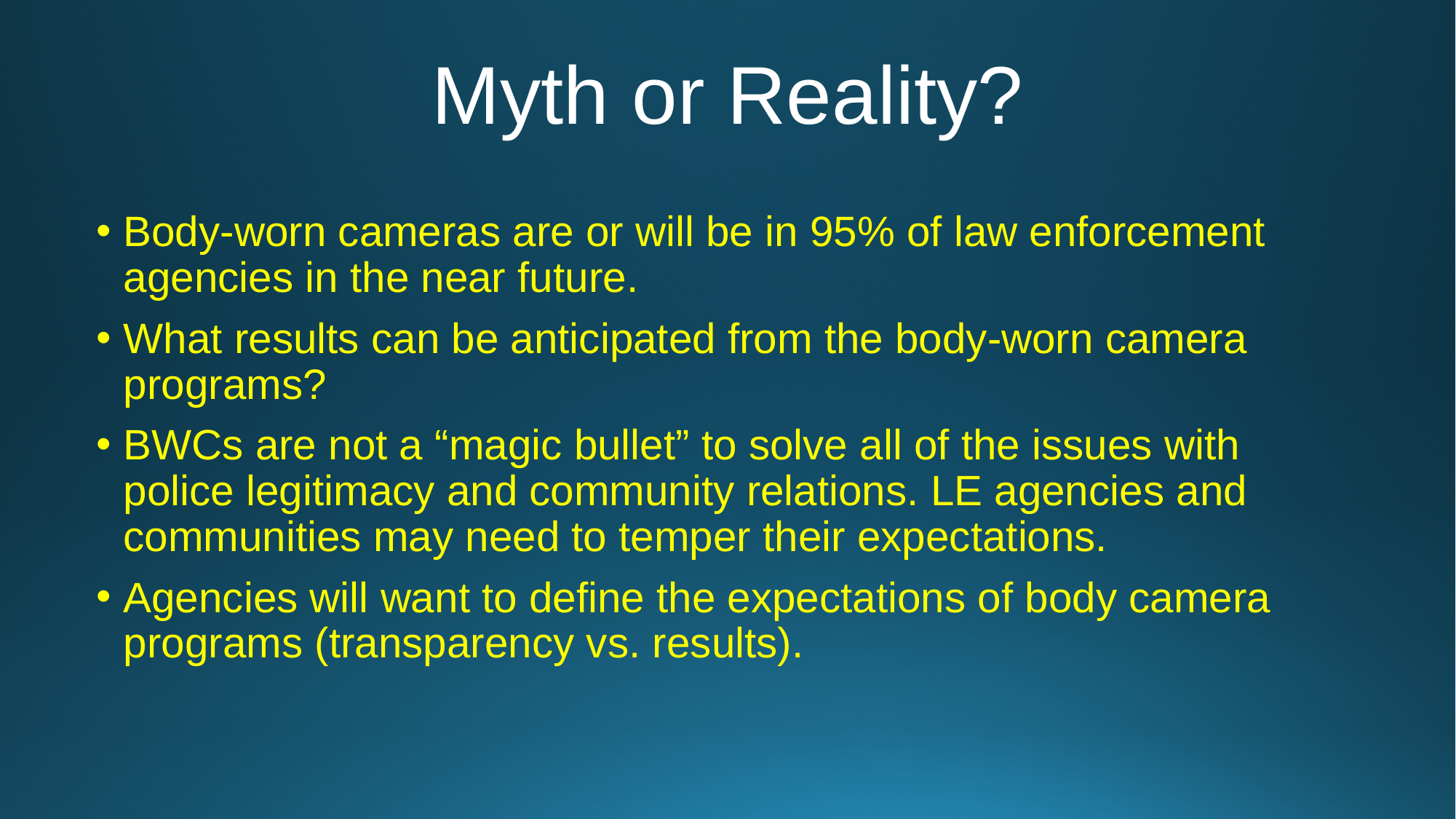

# Myth or Reality?
Body-worn cameras are or will be in 95% of law enforcement agencies in the near future.
What results can be anticipated from the body-worn camera programs?
BWCs are not a “magic bullet” to solve all of the issues with police legitimacy and community relations. LE agencies and communities may need to temper their expectations.
Agencies will want to define the expectations of body camera programs (transparency vs. results).